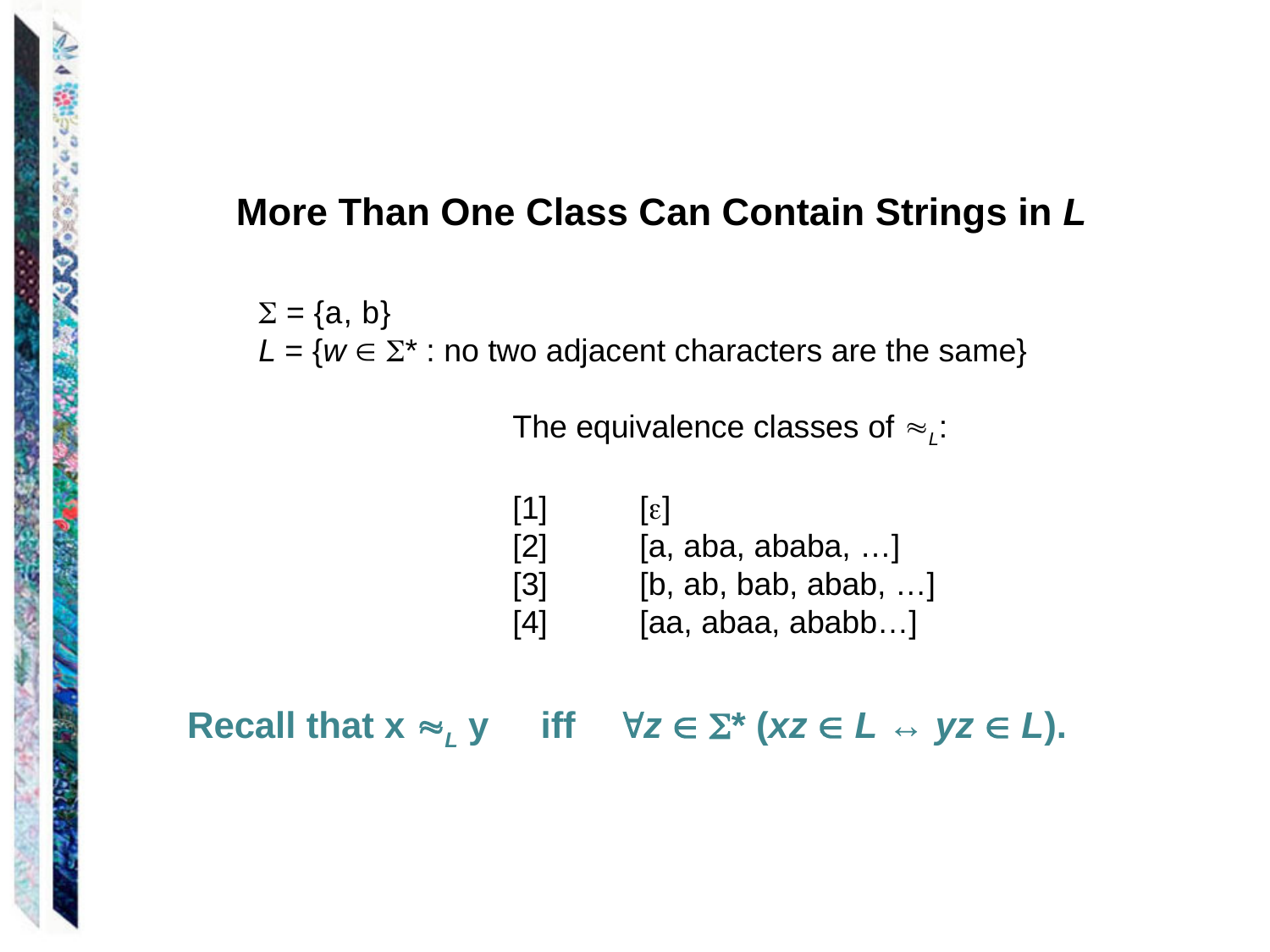

More Than One Class Can Contain Strings in L
Σ = {a, b}
L = {w ∈ Σ* : no two adjacent characters are the same}

The equivalence classes of ≈L:

[1]	[ε]
[2]	[a, aba, ababa, …]
[3]	[b, ab, bab, abab, …]
[4]	[aa, abaa, ababb…]
Recall that x ≈L y     iff    ∀z ∈ Σ* (xz ∈ L ↔ yz ∈ L).